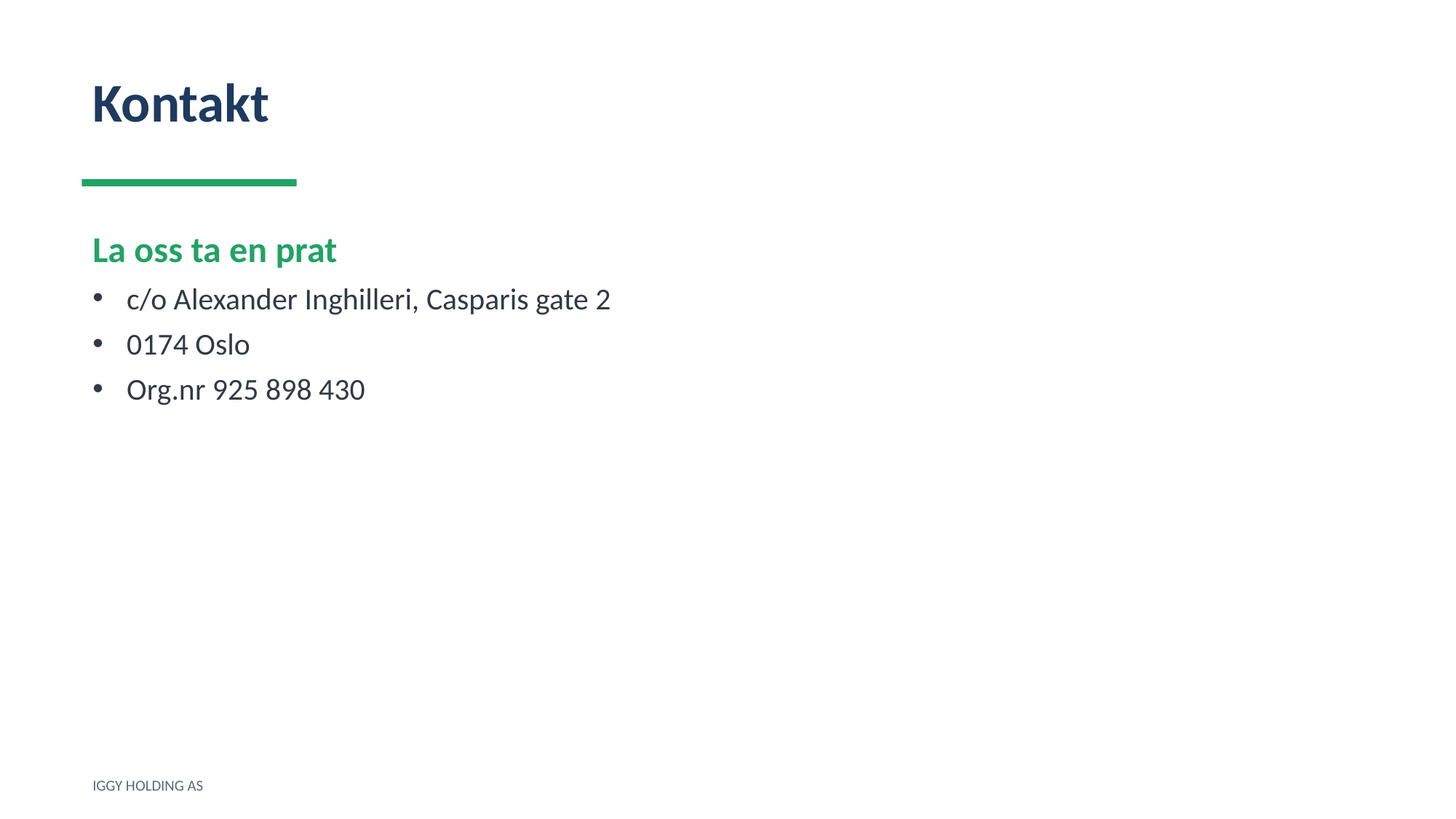

Kontakt

La oss ta en prat
c/o Alexander Inghilleri, Casparis gate 2
0174 Oslo
Org.nr 925 898 430
IGGY HOLDING AS